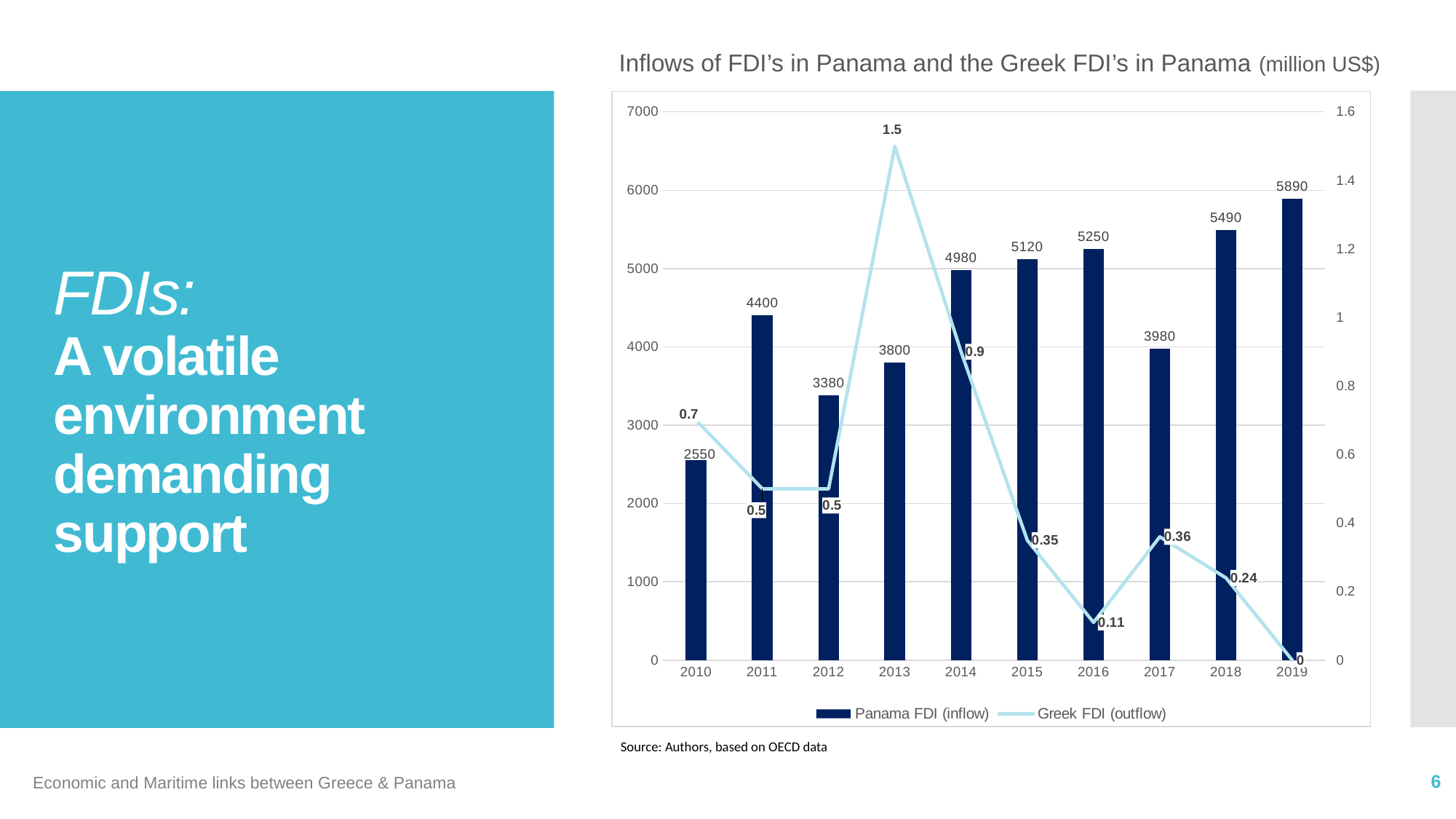

Inflows of FDI’s in Panama and the Greek FDI’s in Panama (million US$)

### Chart

| Category | Panama FDI (inflow) | Greek FDI (outflow) |
|---|---|---|
| 2010 | 2550.0 | 0.7 |
| 2011 | 4400.0 | 0.5 |
| 2012 | 3380.0 | 0.5 |
| 2013 | 3800.0 | 1.5 |
| 2014 | 4980.0 | 0.9 |
| 2015 | 5120.0 | 0.35 |
| 2016 | 5250.0 | 0.11 |
| 2017 | 3980.0 | 0.36 |
| 2018 | 5490.0 | 0.24 |
| 2019 | 5890.0 | 0.0 |

# FDIs: A volatile environment demanding support
Source: Authors, based on OECD data
6
Economic and Maritime links between Greece & Panama